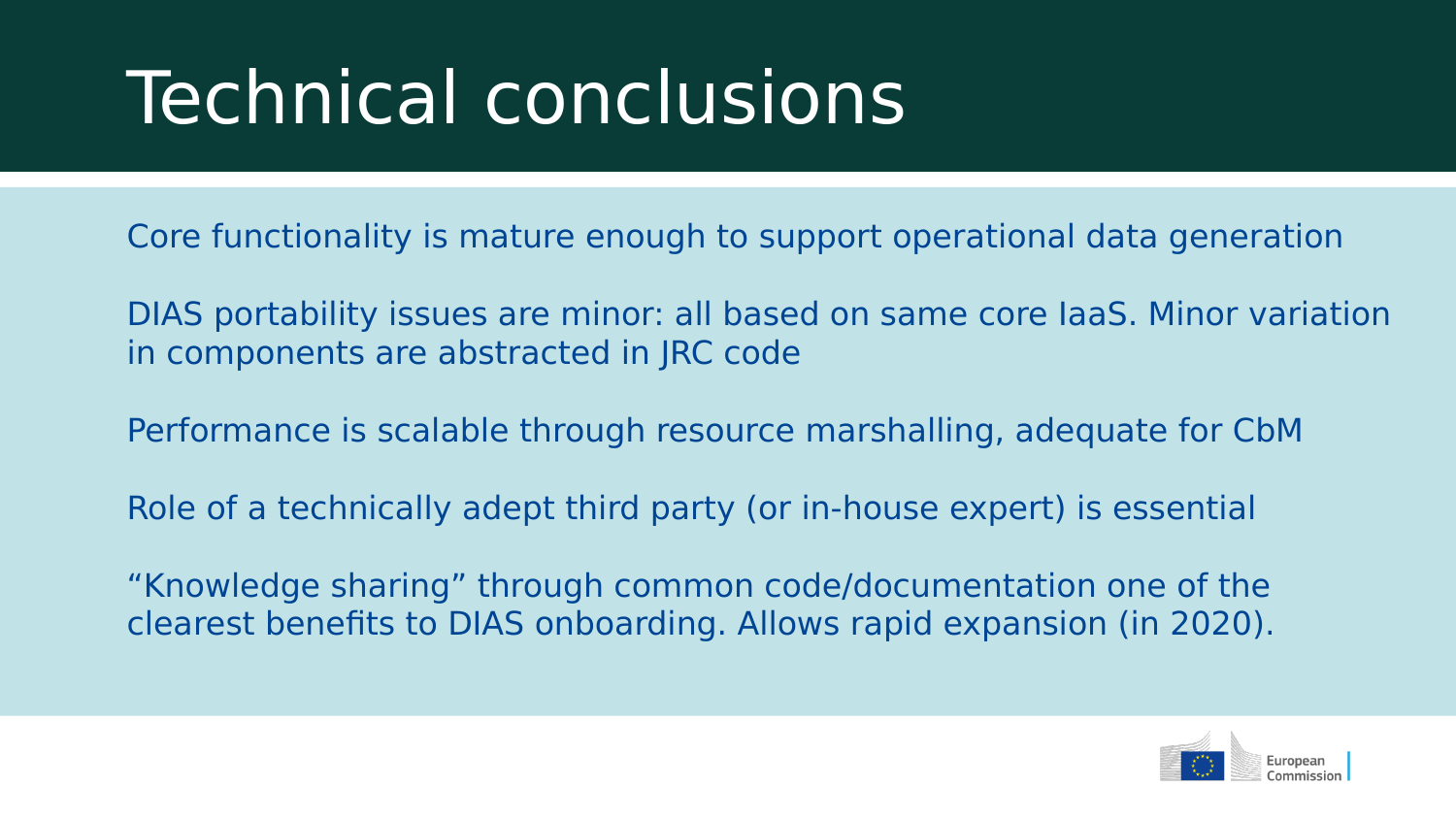

Technical conclusions
Core functionality is mature enough to support operational data generation

DIAS portability issues are minor: all based on same core IaaS. Minor variation in components are abstracted in JRC code

Performance is scalable through resource marshalling, adequate for CbM

Role of a technically adept third party (or in-house expert) is essential

“Knowledge sharing” through common code/documentation one of the clearest benefits to DIAS onboarding. Allows rapid expansion (in 2020).